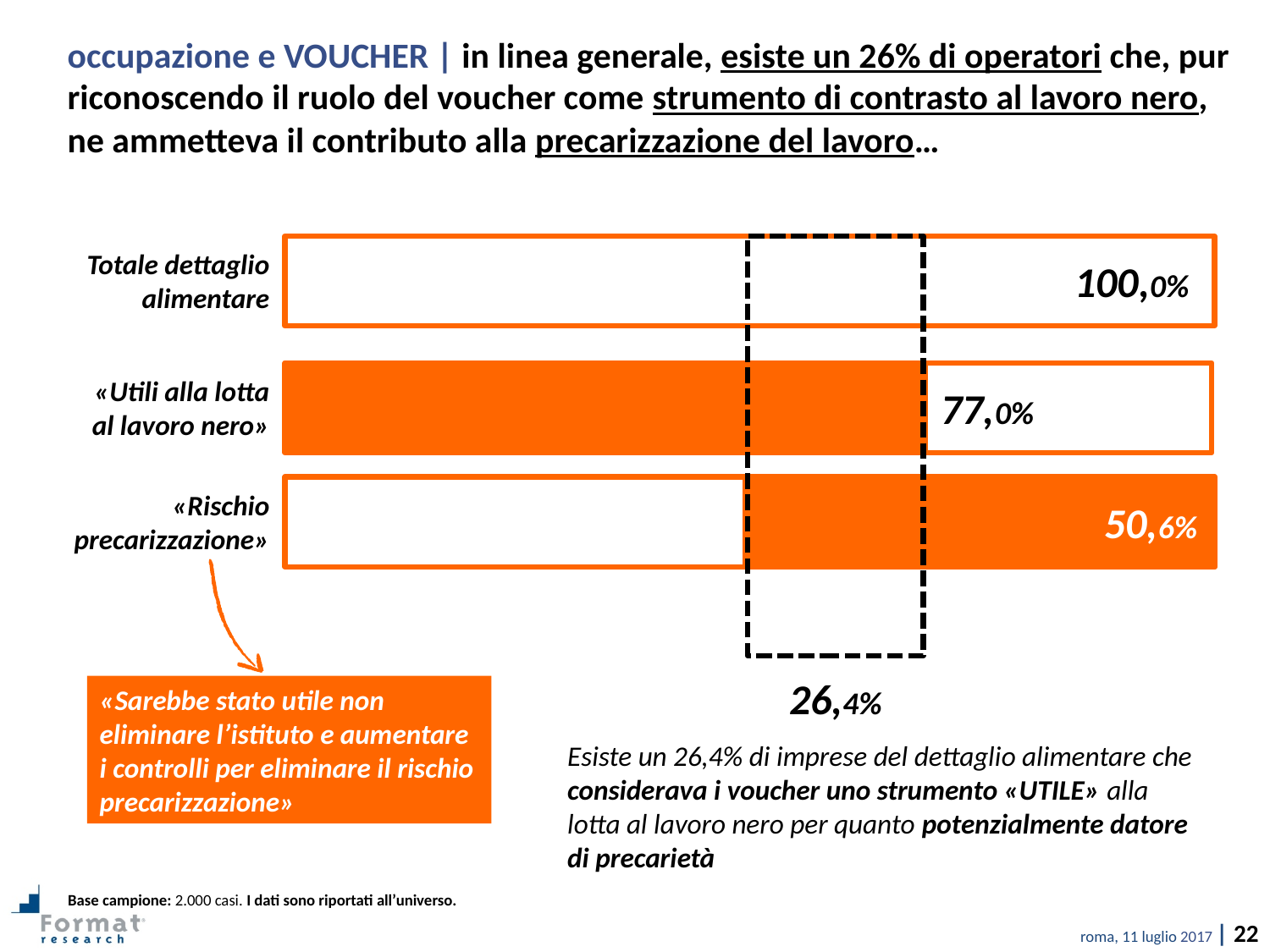

occupazione e VOUCHER | in linea generale, esiste un 26% di operatori che, pur riconoscendo il ruolo del voucher come strumento di contrasto al lavoro nero, ne ammetteva il contributo alla precarizzazione del lavoro…

Totale dettaglio alimentare
100,0%

«Utili alla lotta al lavoro nero»
77,0%

«Rischio precarizzazione»
50,6%

26,4%
«Sarebbe stato utile non eliminare l’istituto e aumentare i controlli per eliminare il rischio precarizzazione»
Esiste un 26,4% di imprese del dettaglio alimentare che considerava i voucher uno strumento «UTILE» alla lotta al lavoro nero per quanto potenzialmente datore di precarietà
Base campione: 2.000 casi. I dati sono riportati all’universo.